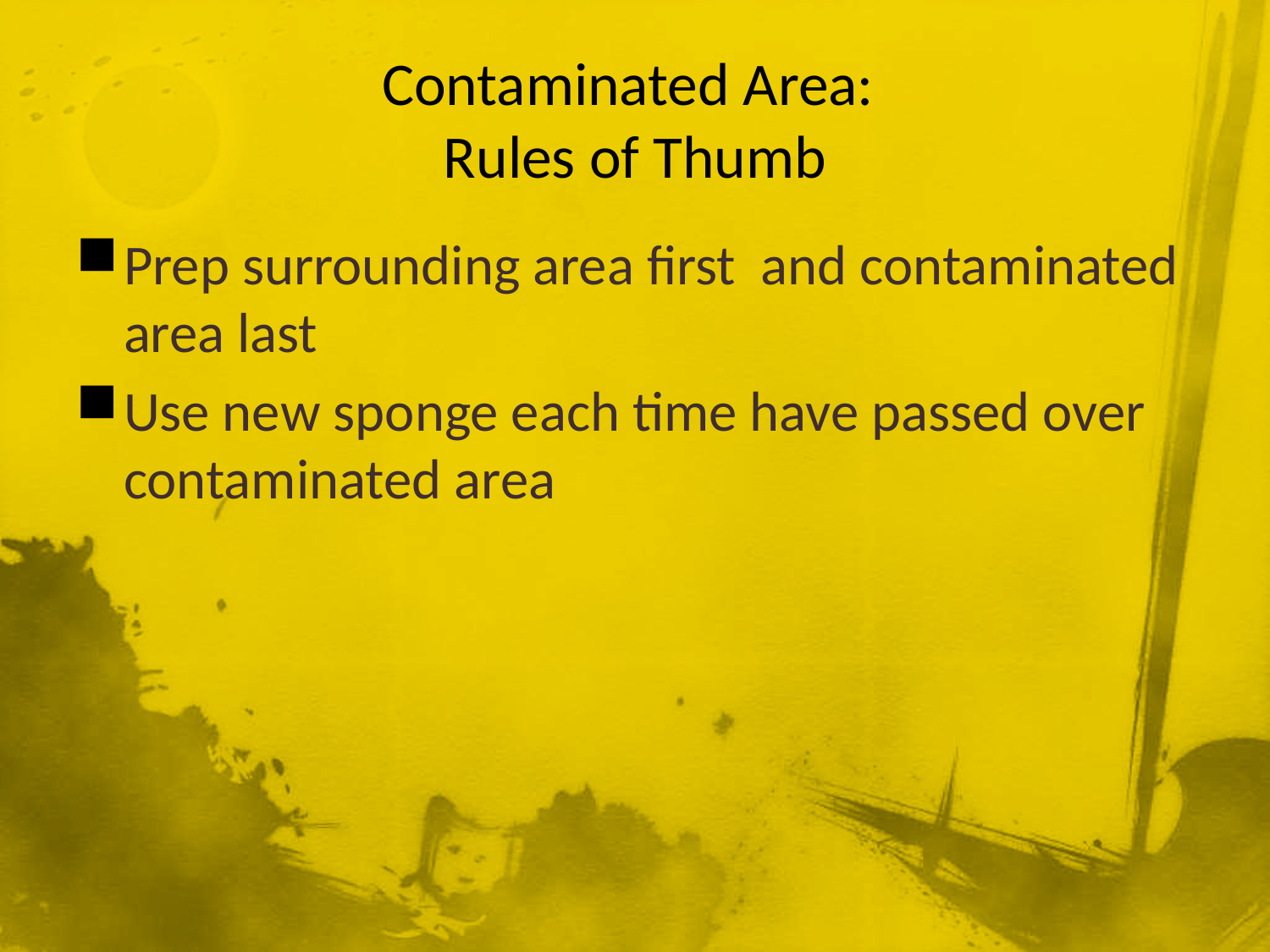

# Contaminated Area: Rules of Thumb
Prep surrounding area first  and contaminated area last
Use new sponge each time have passed over contaminated area